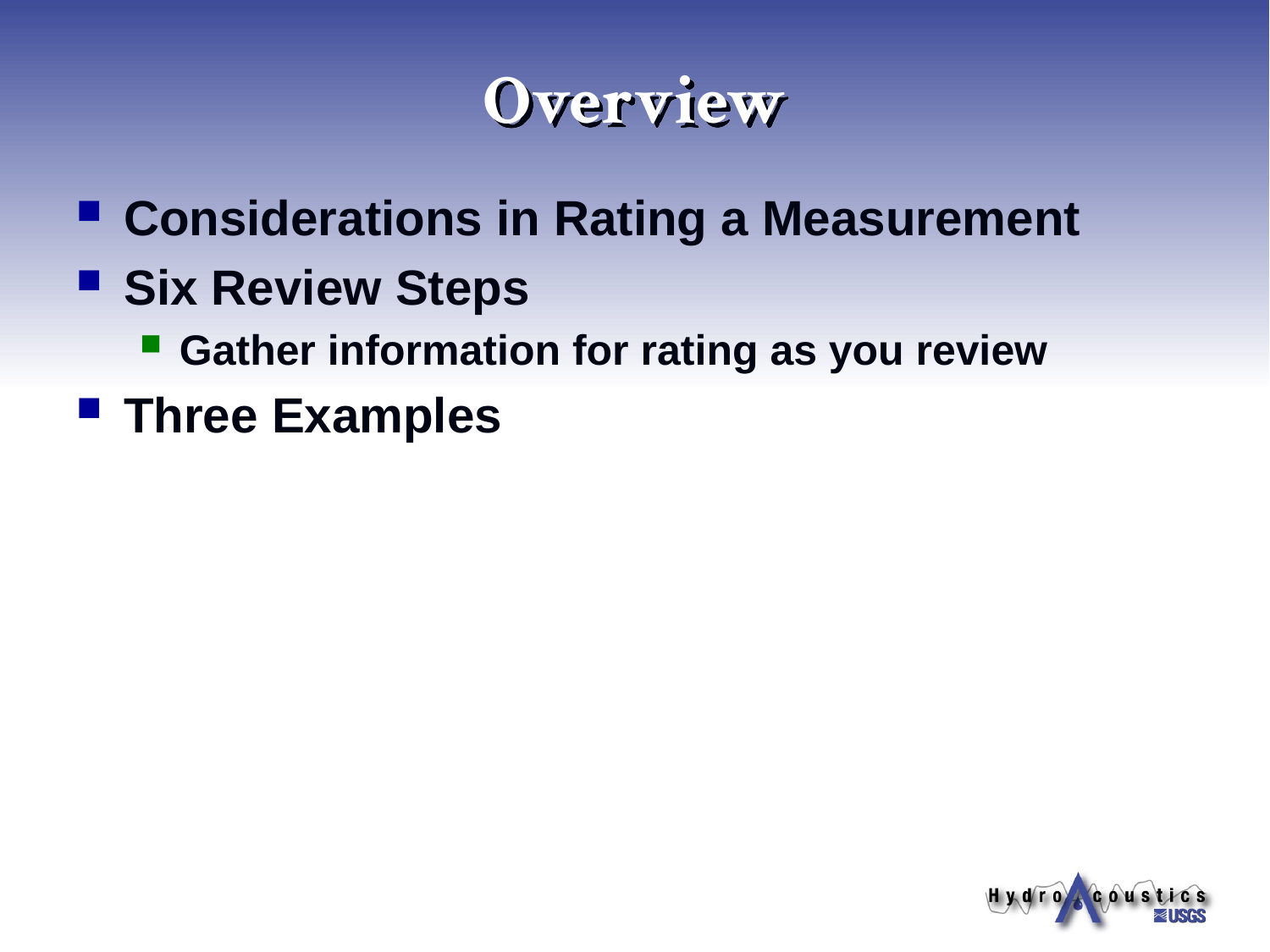

# Overview
Considerations in Rating a Measurement
Six Review Steps
Gather information for rating as you review
Three Examples